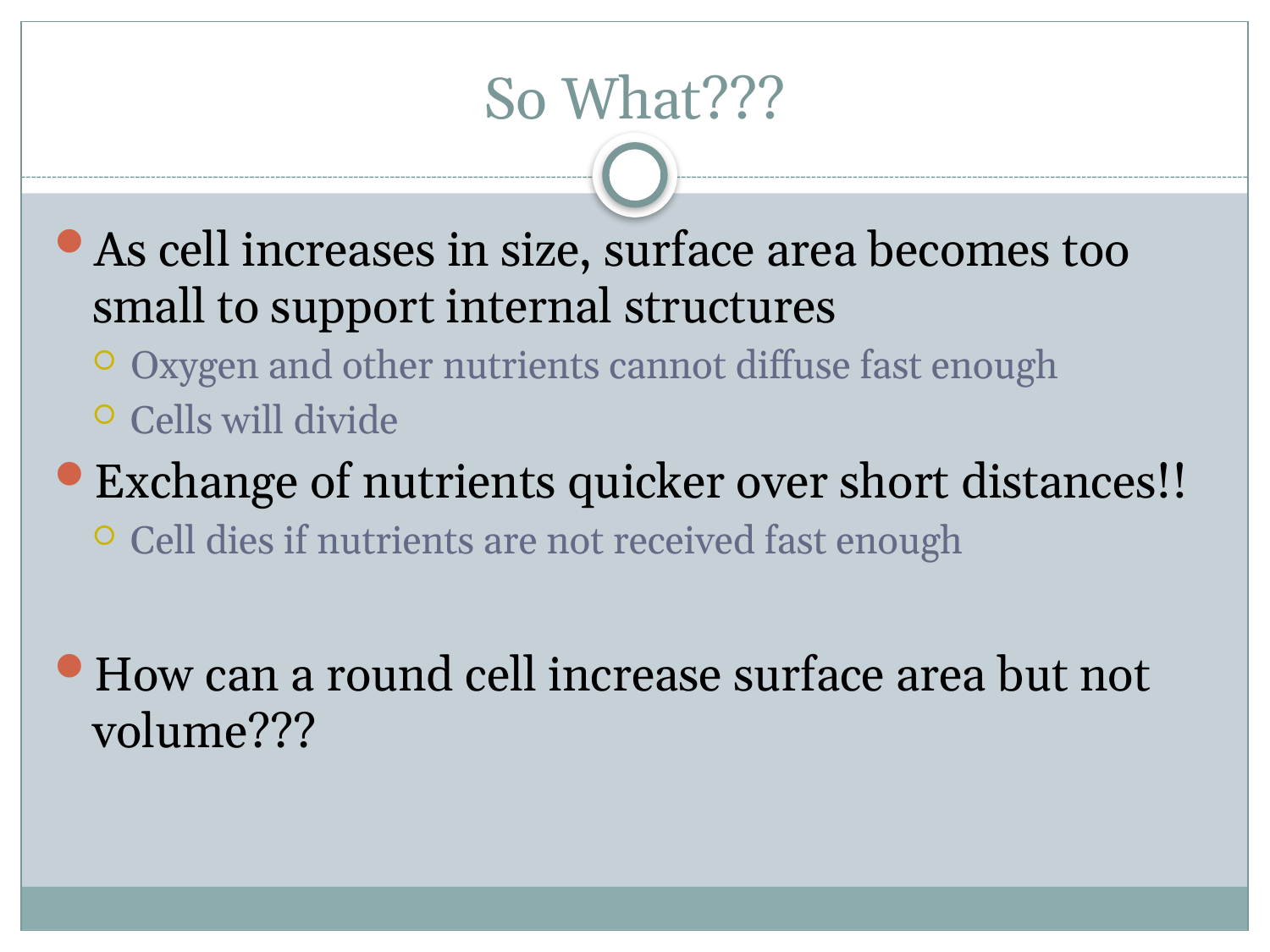

# So What???
As cell increases in size, surface area becomes too small to support internal structures
Oxygen and other nutrients cannot diffuse fast enough
Cells will divide
Exchange of nutrients quicker over short distances!!
Cell dies if nutrients are not received fast enough

How can a round cell increase surface area but not volume???